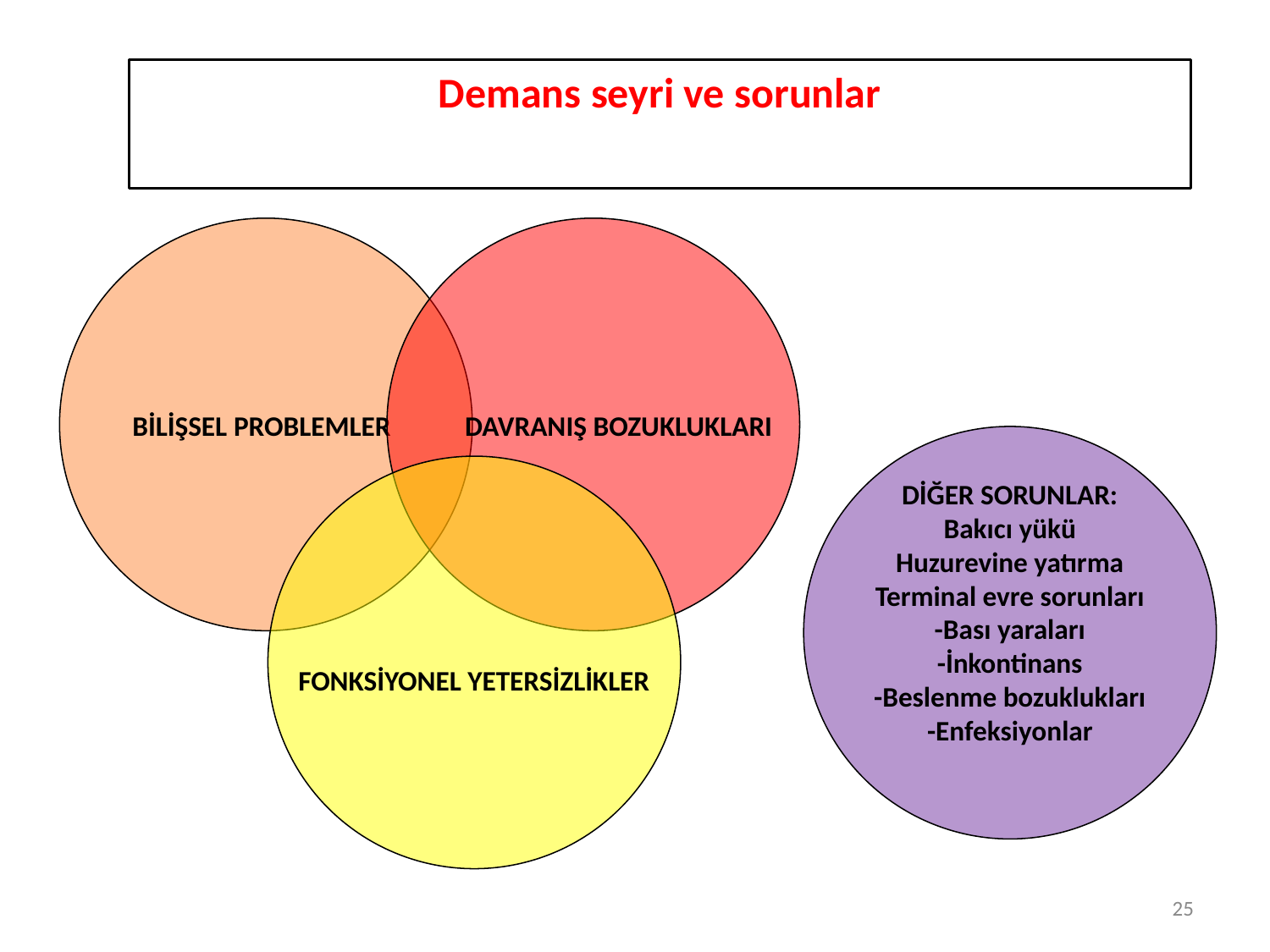

Demans seyri ve sorunlar
BİLİŞSEL PROBLEMLER
        DAVRANIŞ BOZUKLUKLARI

DİĞER SORUNLAR:
Bakıcı yükü
Huzurevine yatırma
Terminal evre sorunları
-Bası yaraları
-İnkontinans
-Beslenme bozuklukları
-Enfeksiyonlar

FONKSİYONEL YETERSİZLİKLER
25